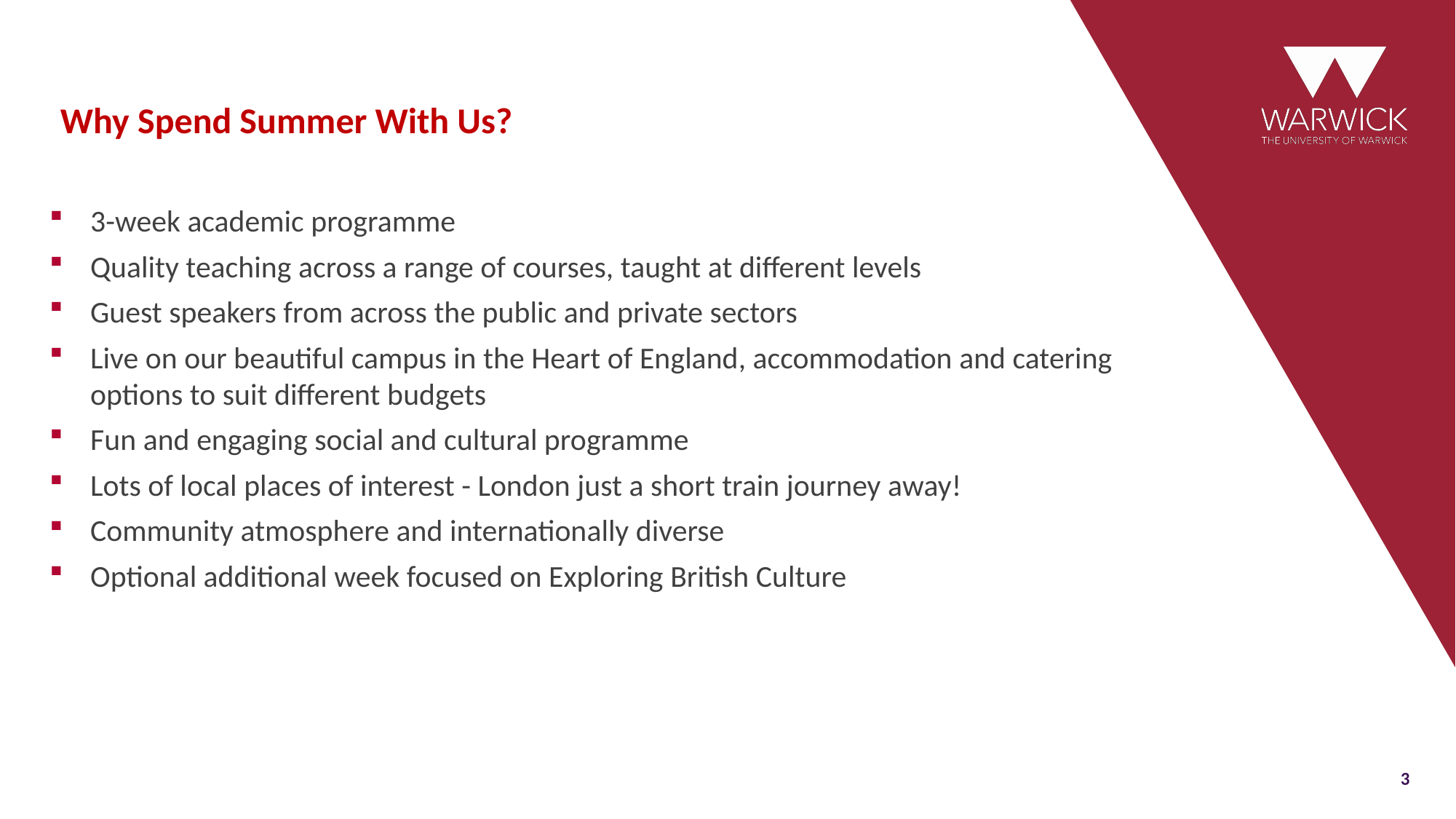

# Why Spend Summer With Us?
3-week academic programme
Quality teaching across a range of courses, taught at different levels
Guest speakers from across the public and private sectors
Live on our beautiful campus in the Heart of England, accommodation and catering options to suit different budgets
Fun and engaging social and cultural programme
Lots of local places of interest - London just a short train journey away!
Community atmosphere and internationally diverse
Optional additional week focused on Exploring British Culture

3